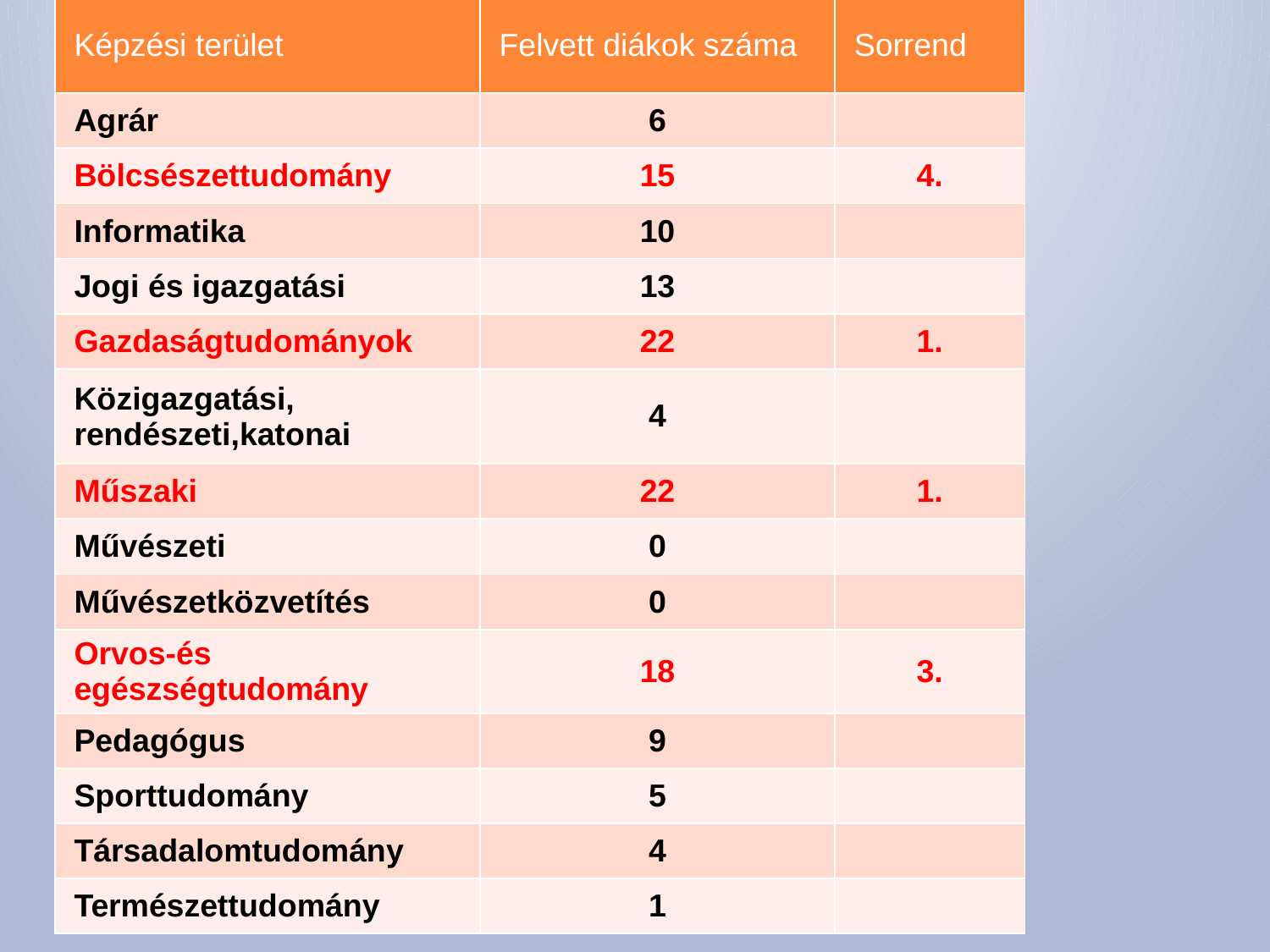

| Képzési terület | Felvett diákok száma | Sorrend |
| --- | --- | --- |
| Agrár | 6 |  |
| Bölcsészettudomány | 15 | 4. |
| Informatika | 10 |  |
| Jogi és igazgatási | 13 |  |
| Gazdaságtudományok | 22 | 1. |
| Közigazgatási, rendészeti,katonai | 4 |  |
| Műszaki | 22 | 1. |
| Művészeti | 0 |  |
| Művészetközvetítés | 0 |  |
| Orvos-és egészségtudomány | 18 | 3. |
| Pedagógus | 9 |  |
| Sporttudomány | 5 |  |
| Társadalomtudomány | 4 |  |
| Természettudomány | 1 |  |